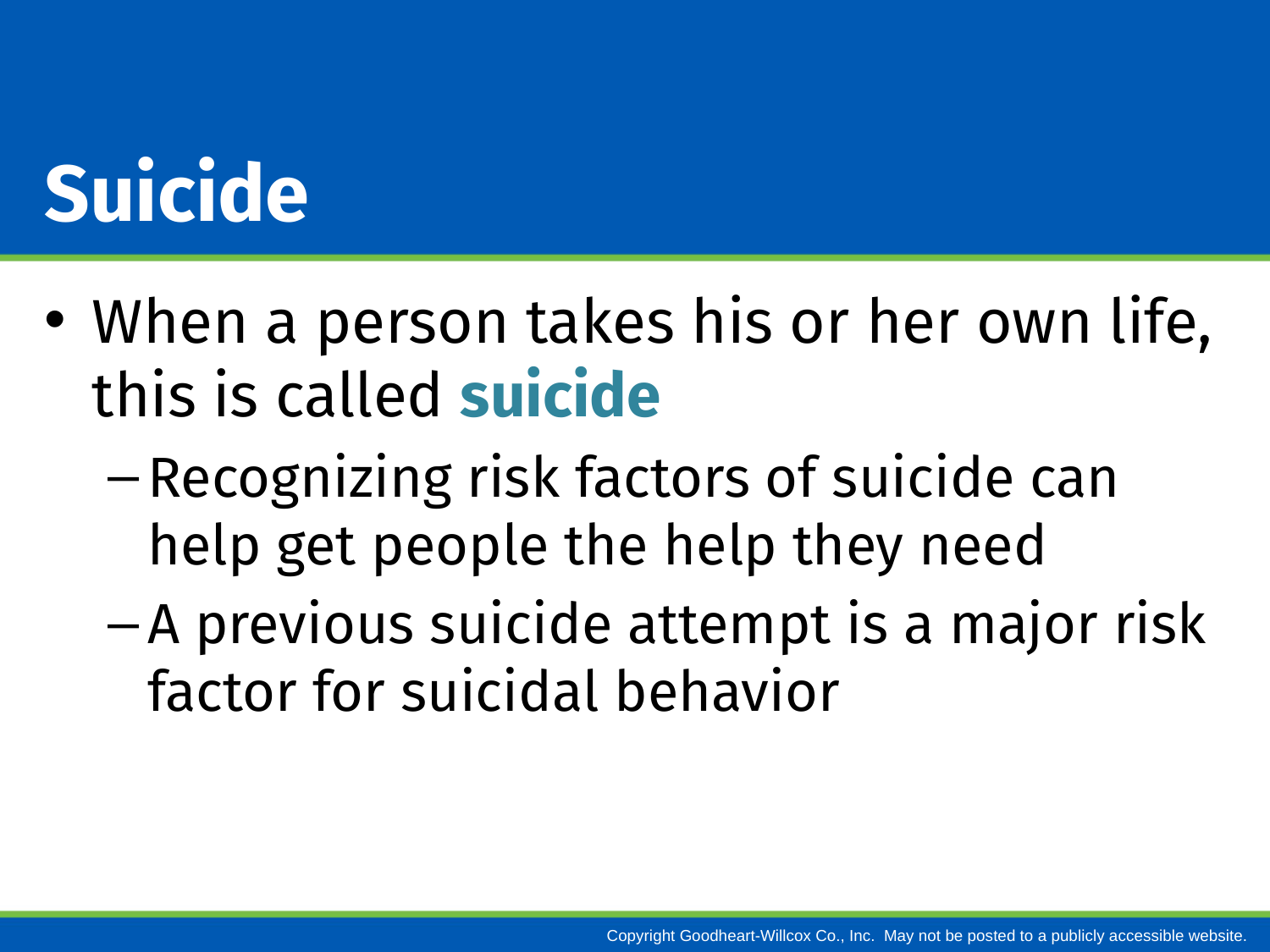

# Suicide
When a person takes his or her own life, this is called suicide
Recognizing risk factors of suicide can help get people the help they need
A previous suicide attempt is a major risk factor for suicidal behavior